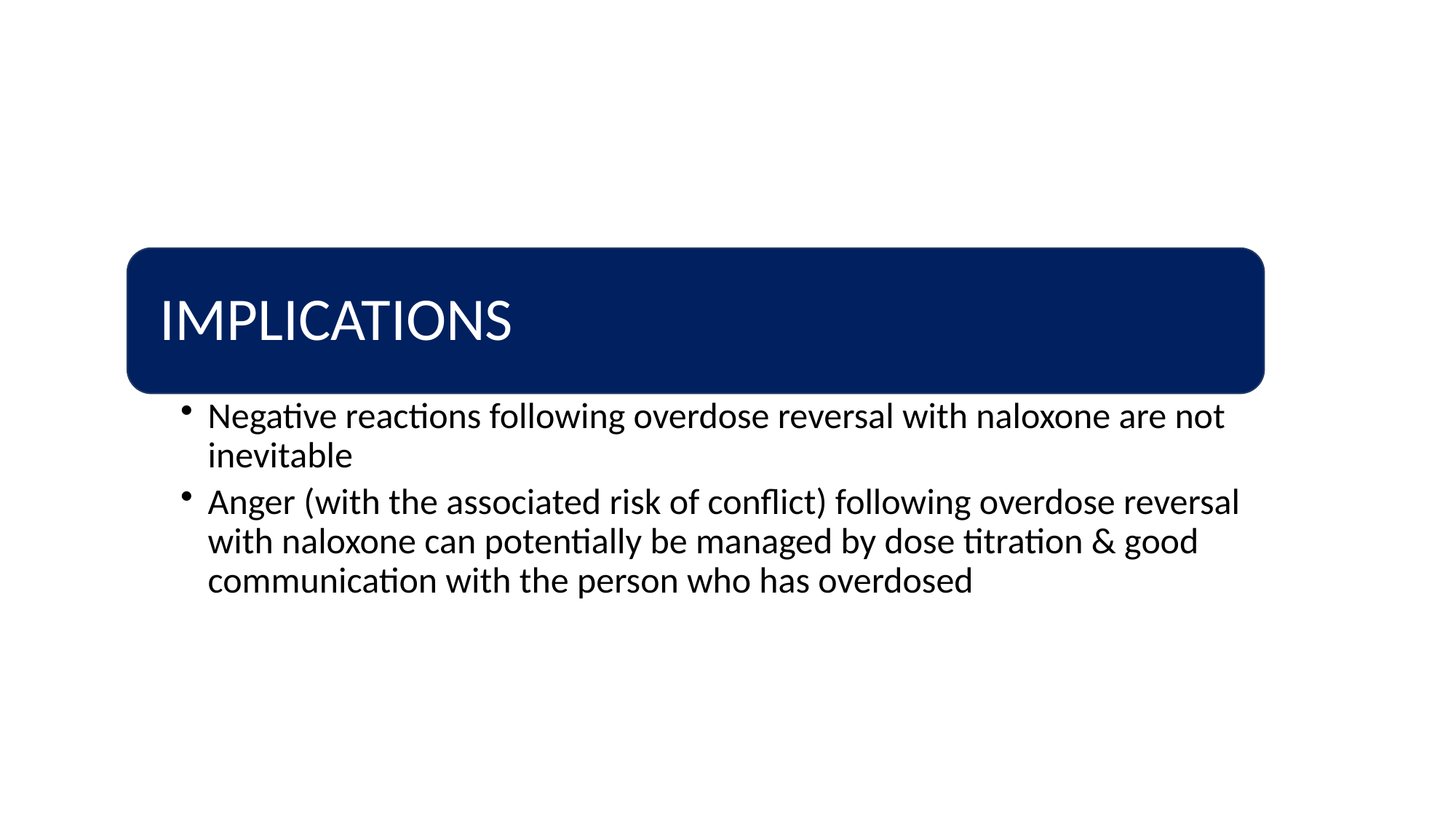

IMPLICATIONS
Negative reactions following overdose reversal with naloxone are not inevitable
Anger (with the associated risk of conflict) following overdose reversal with naloxone can potentially be managed by dose titration & good communication with the person who has overdosed